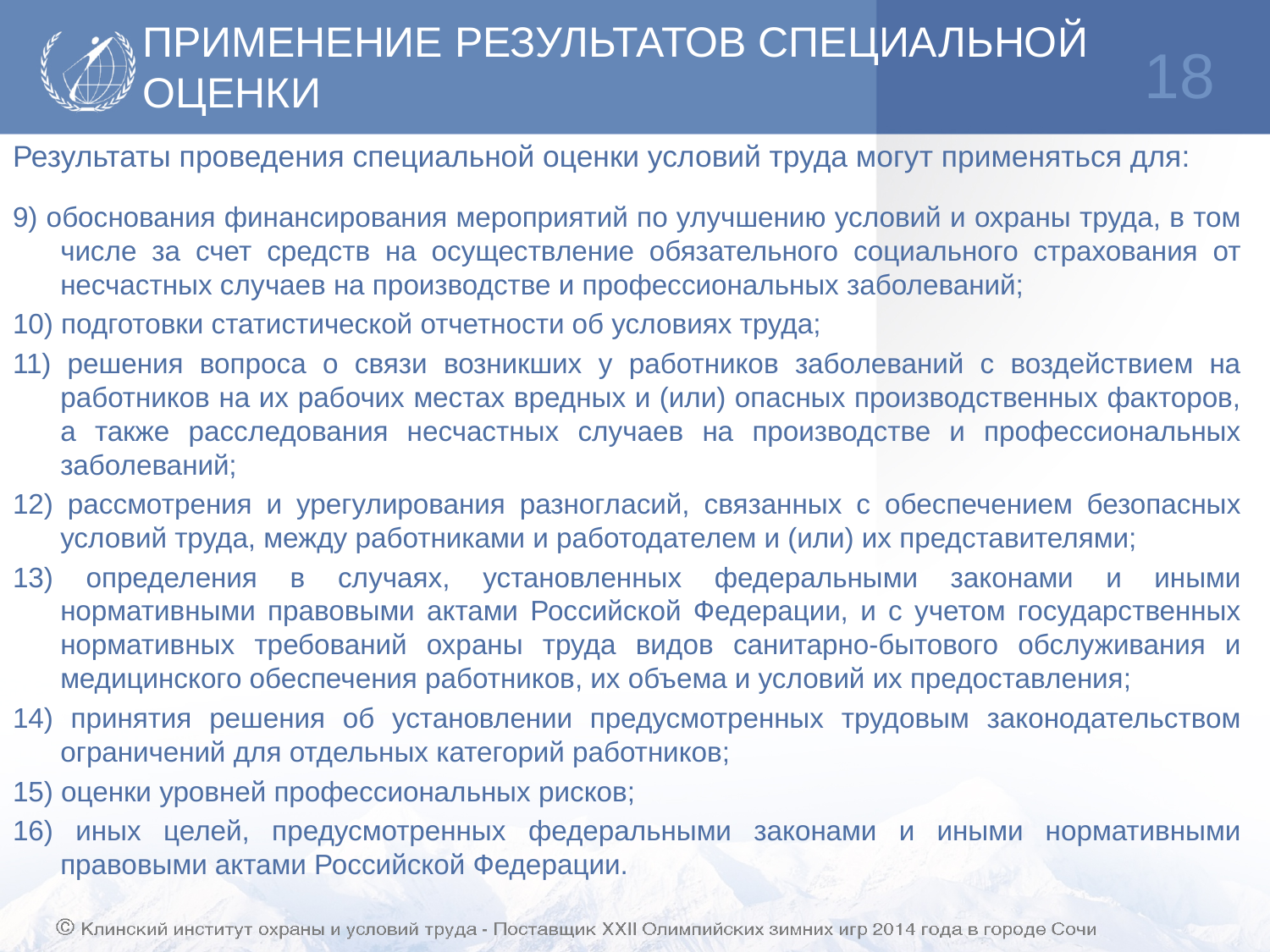

# ПРИМЕНЕНИЕ РЕЗУЛЬТАТОВ СПЕЦИАЛЬНОЙ ОЦЕНКИ
18
Результаты проведения специальной оценки условий труда могут применяться для:

9) обоснования финансирования мероприятий по улучшению условий и охраны труда, в том числе за счет средств на осуществление обязательного социального страхования от несчастных случаев на производстве и профессиональных заболеваний;
10) подготовки статистической отчетности об условиях труда;
11) решения вопроса о связи возникших у работников заболеваний с воздействием на работников на их рабочих местах вредных и (или) опасных производственных факторов, а также расследования несчастных случаев на производстве и профессиональных заболеваний;
12) рассмотрения и урегулирования разногласий, связанных с обеспечением безопасных условий труда, между работниками и работодателем и (или) их представителями;
13) определения в случаях, установленных федеральными законами и иными нормативными правовыми актами Российской Федерации, и с учетом государственных нормативных требований охраны труда видов санитарно-бытового обслуживания и медицинского обеспечения работников, их объема и условий их предоставления;
14) принятия решения об установлении предусмотренных трудовым законодательством ограничений для отдельных категорий работников;
15) оценки уровней профессиональных рисков;
16) иных целей, предусмотренных федеральными законами и иными нормативными правовыми актами Российской Федерации.